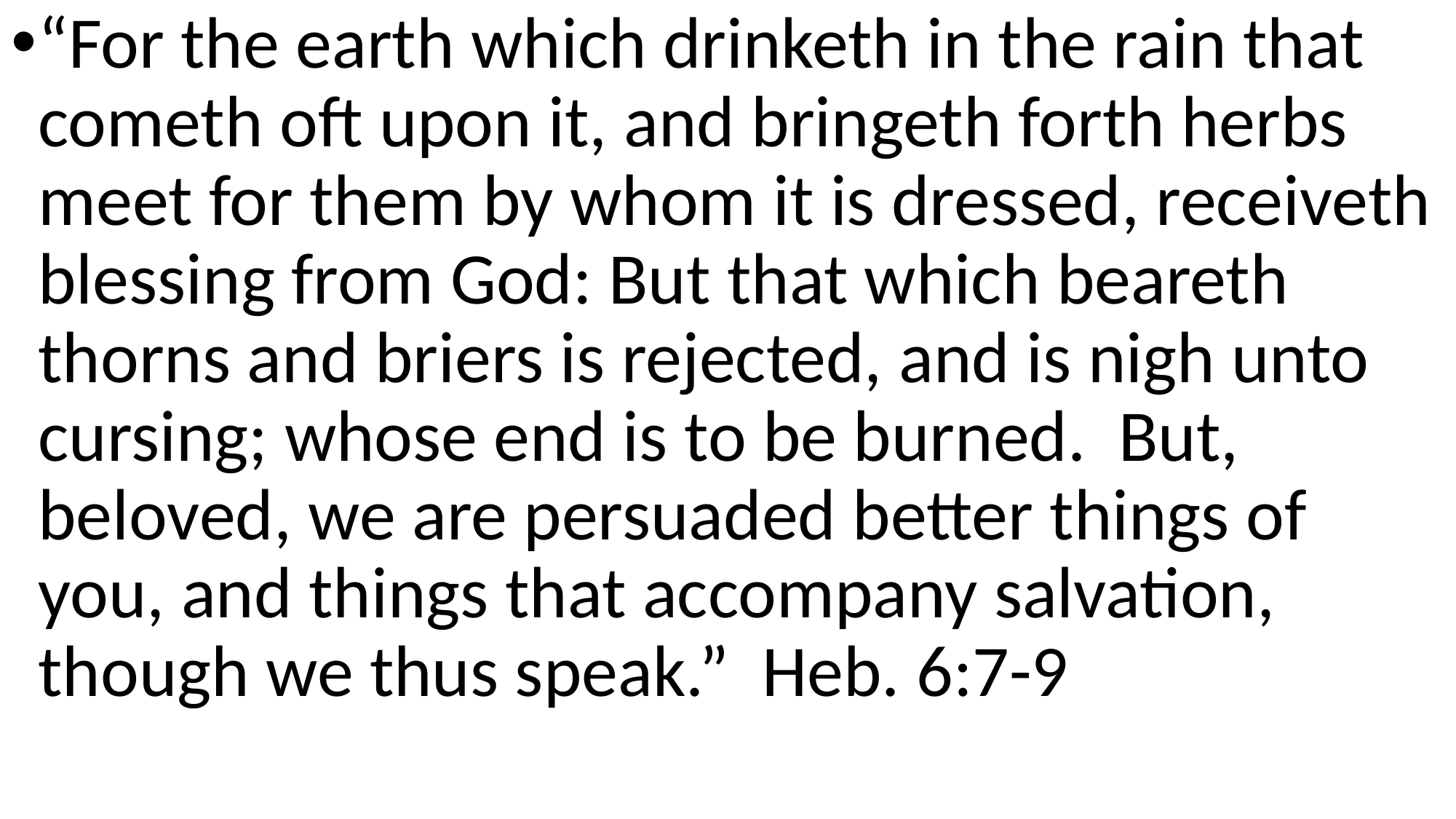

“For the earth which drinketh in the rain that cometh oft upon it, and bringeth forth herbs meet for them by whom it is dressed, receiveth blessing from God: But that which beareth thorns and briers is rejected, and is nigh unto cursing; whose end is to be burned.  But, beloved, we are persuaded better things of you, and things that accompany salvation, though we thus speak.”  Heb. 6:7-9
#